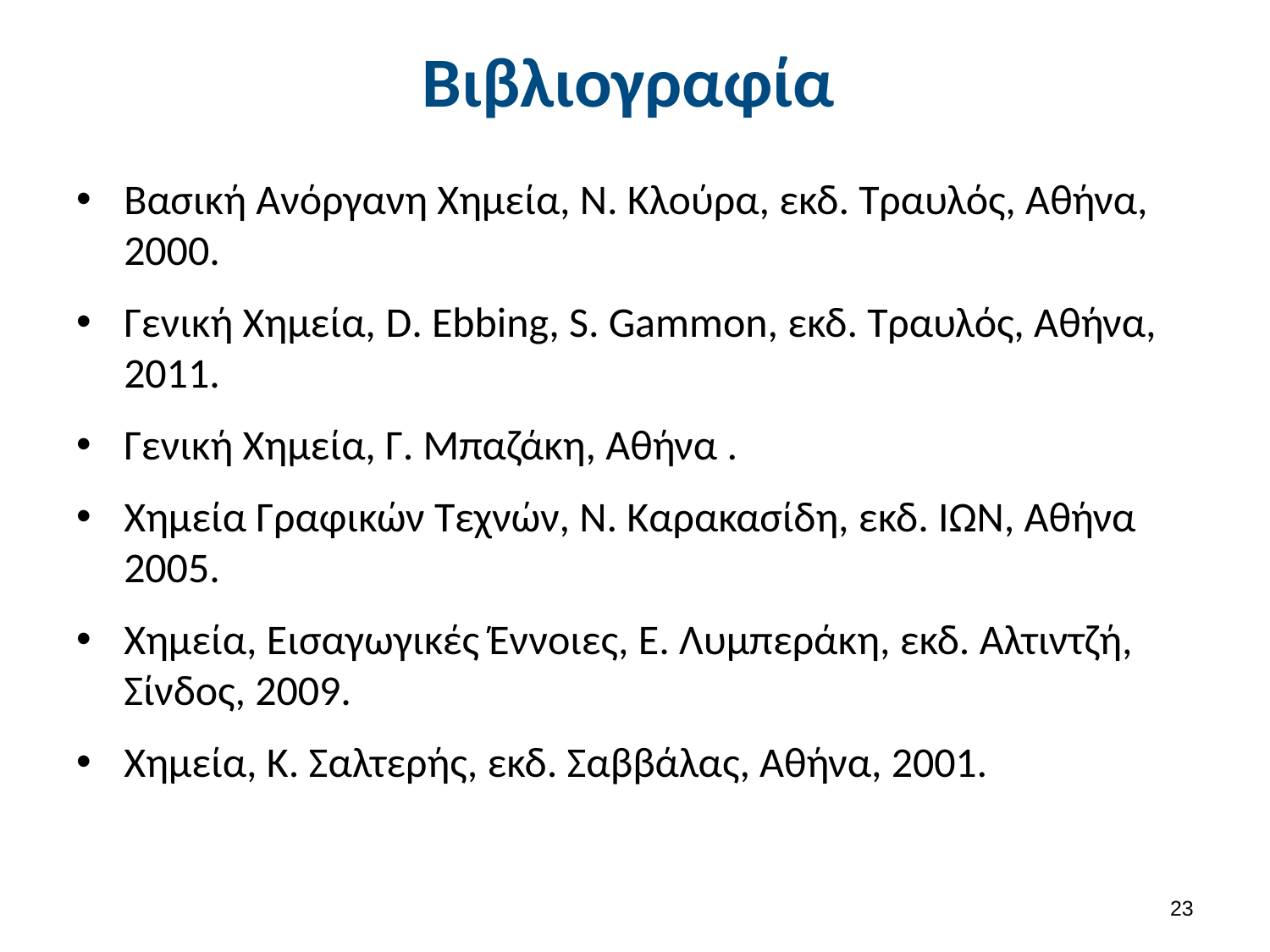

# Βιβλιογραφία
Βασική Ανόργανη Χημεία, Ν. Κλούρα, εκδ. Τραυλός, Αθήνα, 2000.
Γενική Χημεία, D. Ebbing, S. Gammon, εκδ. Τραυλός, Αθήνα, 2011.
Γενική Χημεία, Γ. Μπαζάκη, Αθήνα .
Χημεία Γραφικών Τεχνών, Ν. Καρακασίδη, εκδ. ΙΩΝ, Αθήνα 2005.
Χημεία, Εισαγωγικές Έννοιες, Ε. Λυμπεράκη, εκδ. Αλτιντζή, Σίνδος, 2009.
Χημεία, Κ. Σαλτερής, εκδ. Σαββάλας, Αθήνα, 2001.
23